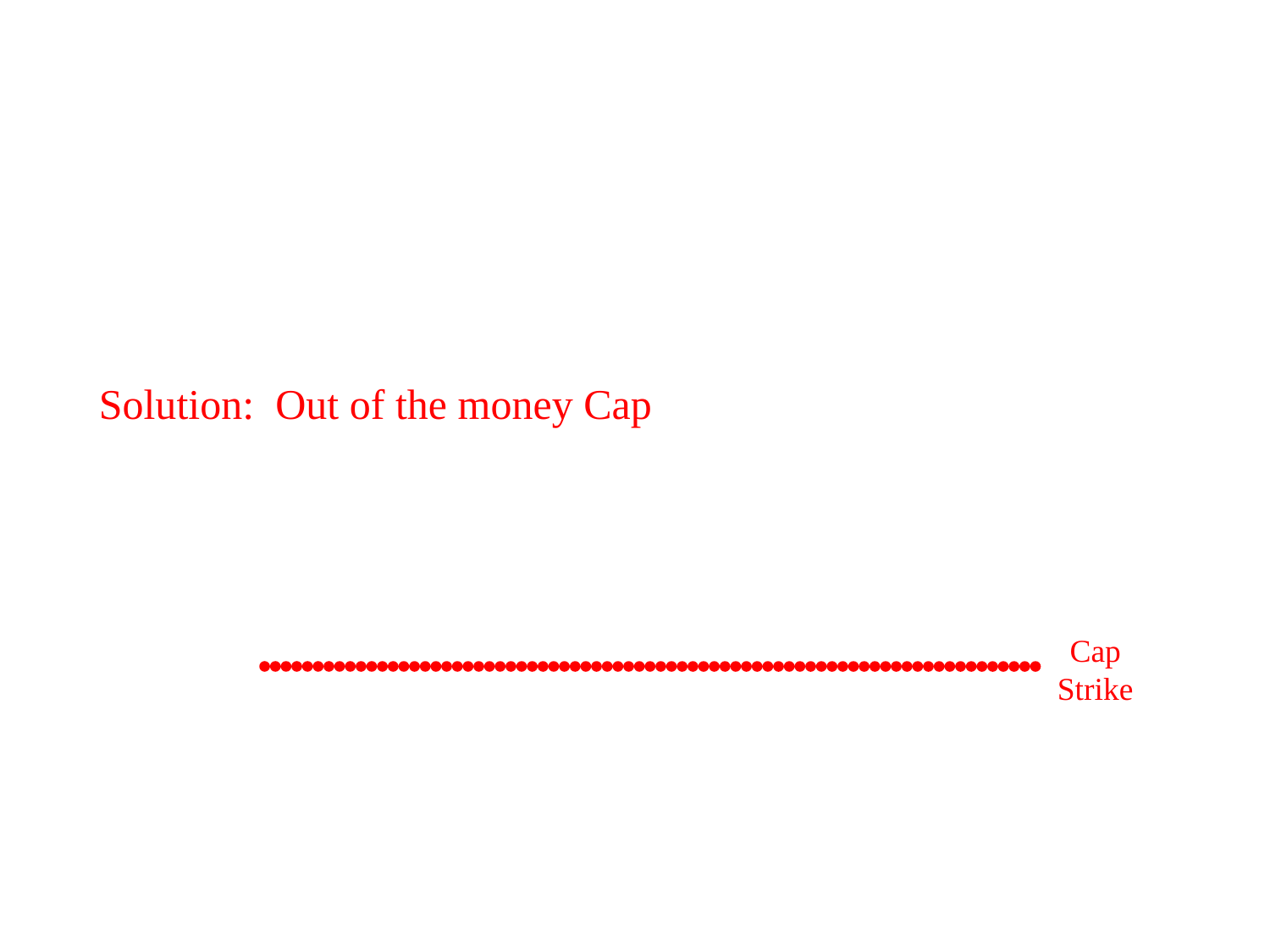

Solution:  Out of the money Cap
Cap Strike